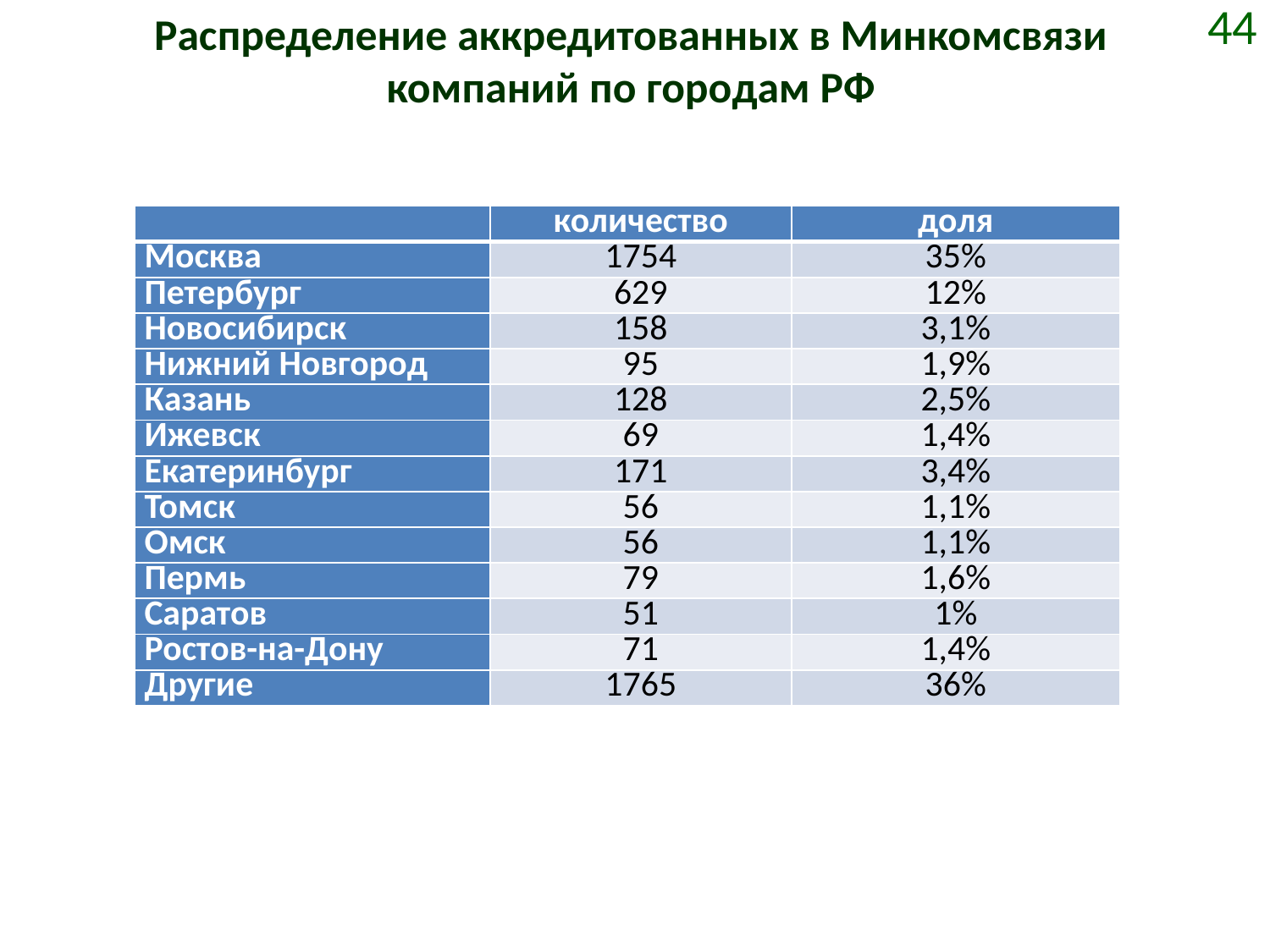

# Распределение аккредитованных в Минкомсвязи компаний по городам РФ
44
|  | количество | доля |
| --- | --- | --- |
| Москва | 1754 | 35% |
| Петербург | 629 | 12% |
| Новосибирск | 158 | 3,1% |
| Нижний Новгород | 95 | 1,9% |
| Казань | 128 | 2,5% |
| Ижевск | 69 | 1,4% |
| Екатеринбург | 171 | 3,4% |
| Томск | 56 | 1,1% |
| Омск | 56 | 1,1% |
| Пермь | 79 | 1,6% |
| Саратов | 51 | 1% |
| Ростов-на-Дону | 71 | 1,4% |
| Другие | 1765 | 36% |